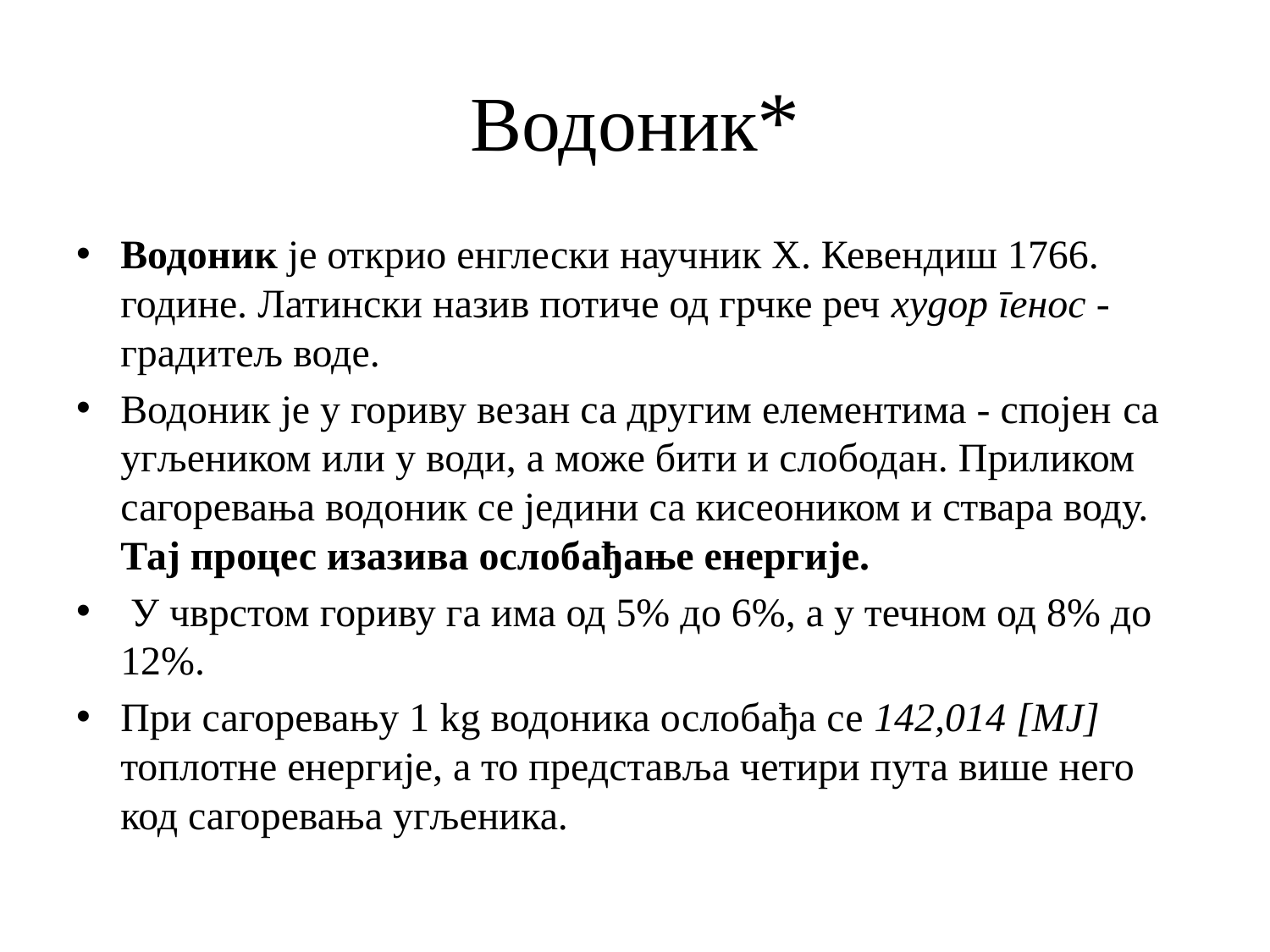

# Водоник*
Водоник је открио енглески научник Х. Кевендиш 1766. године. Латински назив потиче од грчке реч худор генос - градитељ воде.
Водоник је у гориву везан са другим елементима - спојен са угљеником или у води, а може бити и слободан. Приликом сагоревања водоник се једини са кисеоником и ствара воду. Тај процес изазива ослобађање енергије.
 У чврстом гориву га има од 5% до 6%, а у течном од 8% до 12%.
При сагоревању 1 kg водоника ослобађа се 142,014 [МЈ] топлотне енергије, а то представља четири пута више него код сагоревања угљеника.